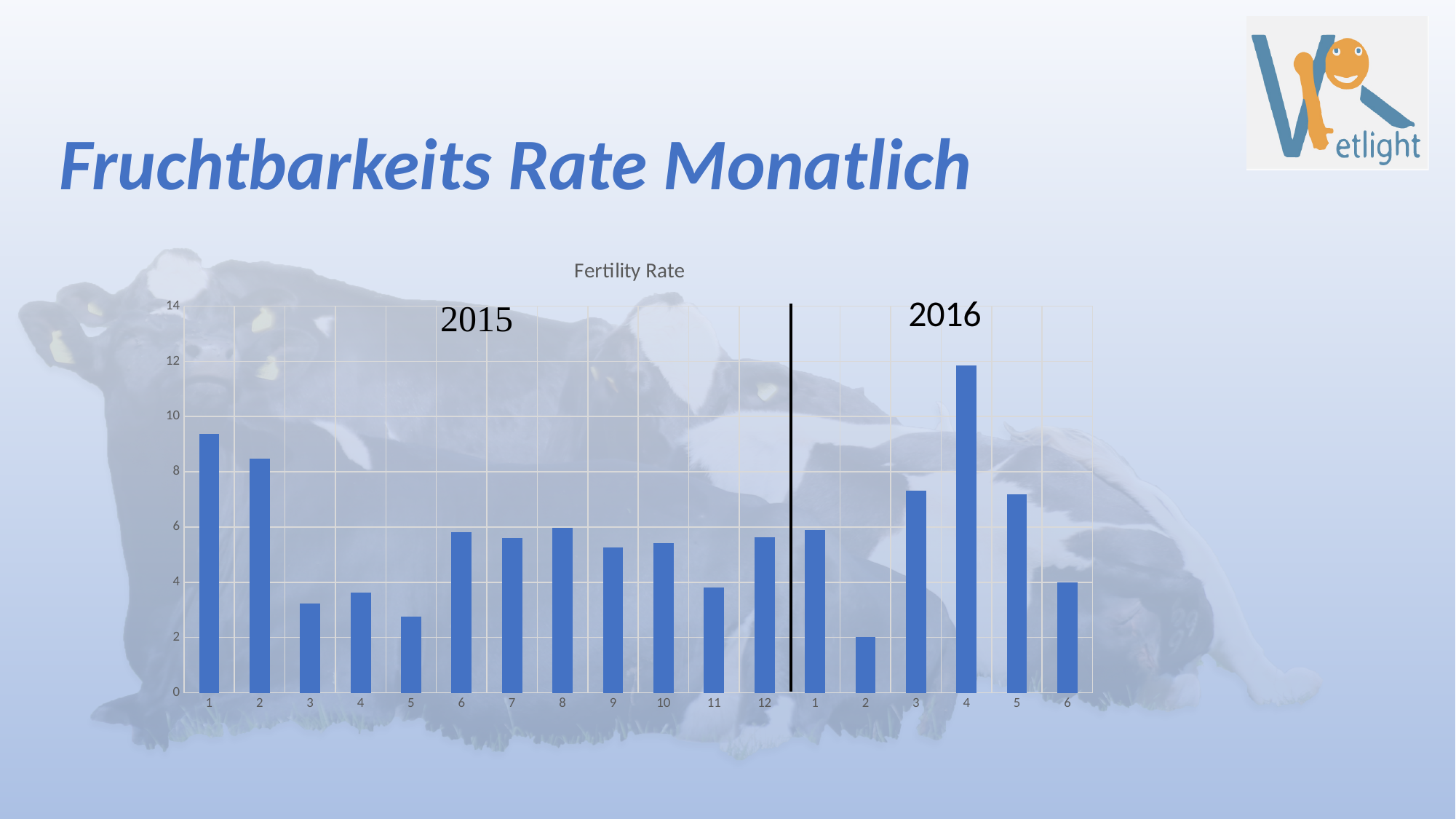

Fruchtbarkeits Rate Monatlich

### Chart:

| Category |  |
|---|---|
| 1 | 9.371713985278655 |
| 2 | 8.466522678185745 |
| 3 | 3.221197558124432 |
| 4 | 3.622216259726321 |
| 5 | 2.768210230896798 |
| 6 | 5.816207832493215 |
| 7 | 5.603615235635894 |
| 8 | 5.98147671726267 |
| 9 | 5.260318316698139 |
| 10 | 5.410122164048866 |
| 11 | 3.815715093273035 |
| 12 | 5.618290812770111 |
| 1 | 5.901550176774545 |
| 2 | 2.0066426792139493 |
| 3 | 7.325718786923987 |
| 4 | 11.856091578086673 |
| 5 | 7.17315850366371 |
| 6 | 4.000533404453927 |